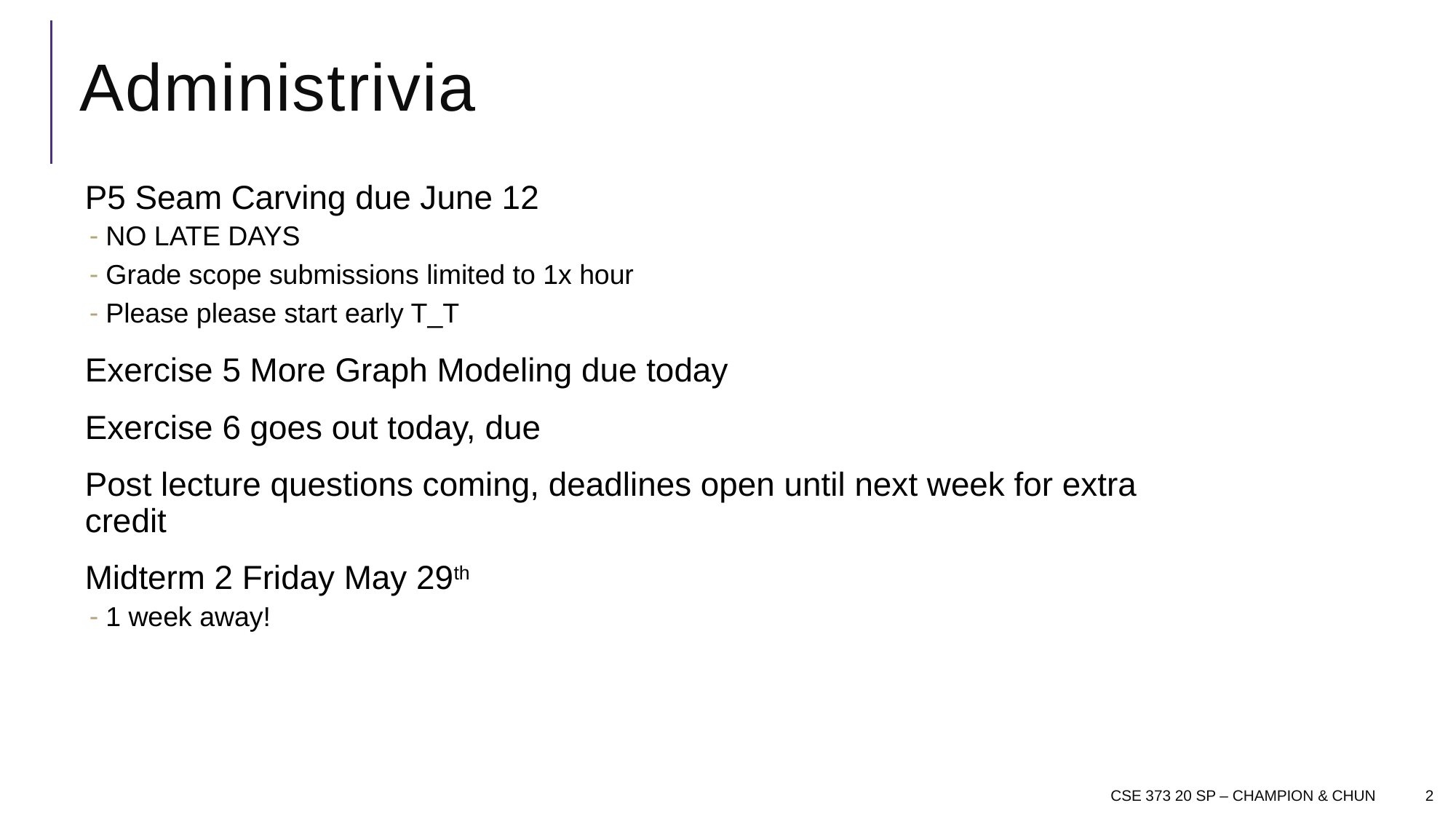

# Administrivia
P5 Seam Carving due June 12
NO LATE DAYS
Grade scope submissions limited to 1x hour
Please please start early T_T
Exercise 5 More Graph Modeling due today
Exercise 6 goes out today, due
Post lecture questions coming, deadlines open until next week for extra credit
Midterm 2 Friday May 29th
1 week away!

CSE 373 20 SP – champion & Chun
2